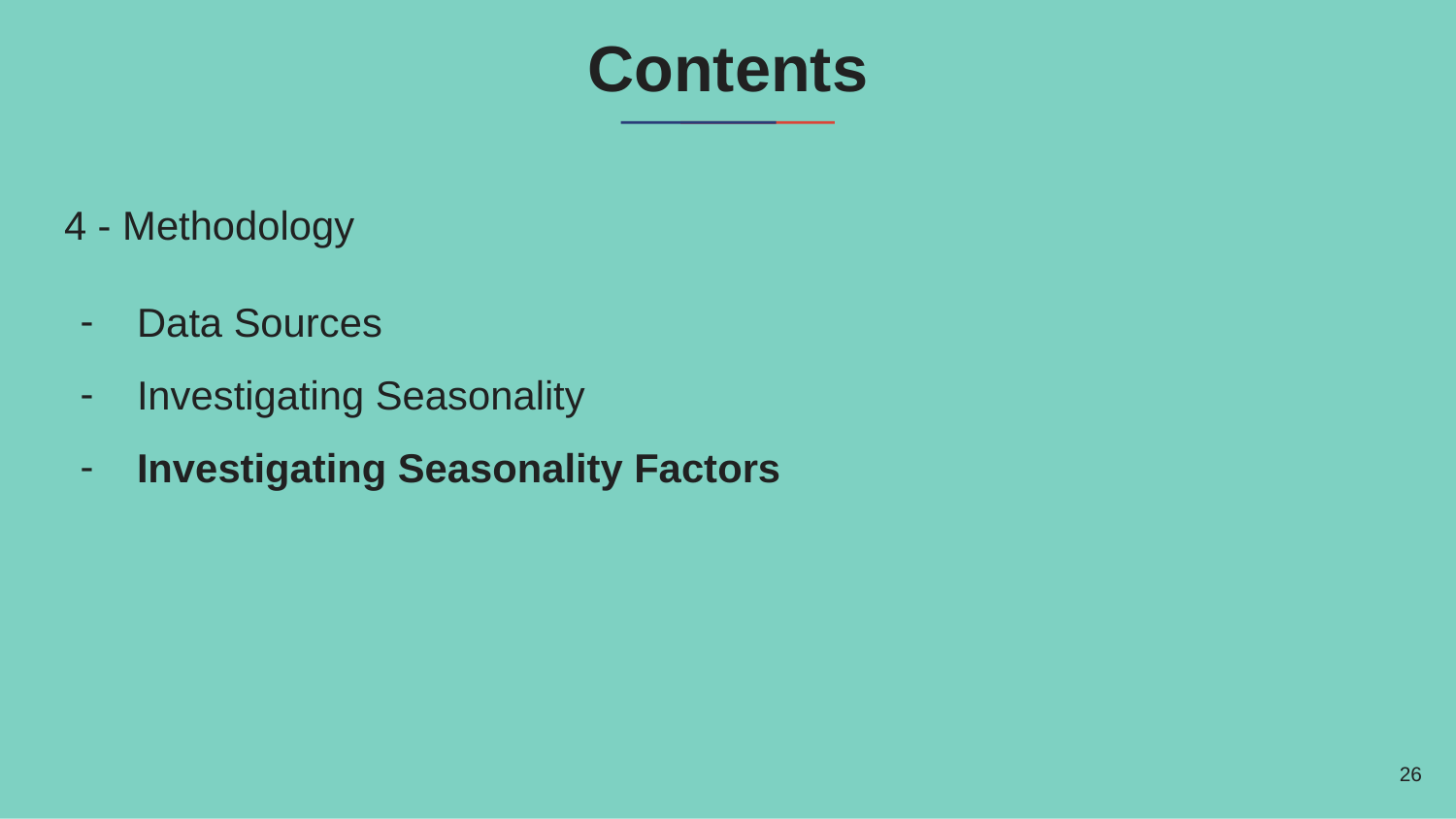

# Contents
4 - Methodology
Data Sources
Investigating Seasonality
Investigating Seasonality Factors
26